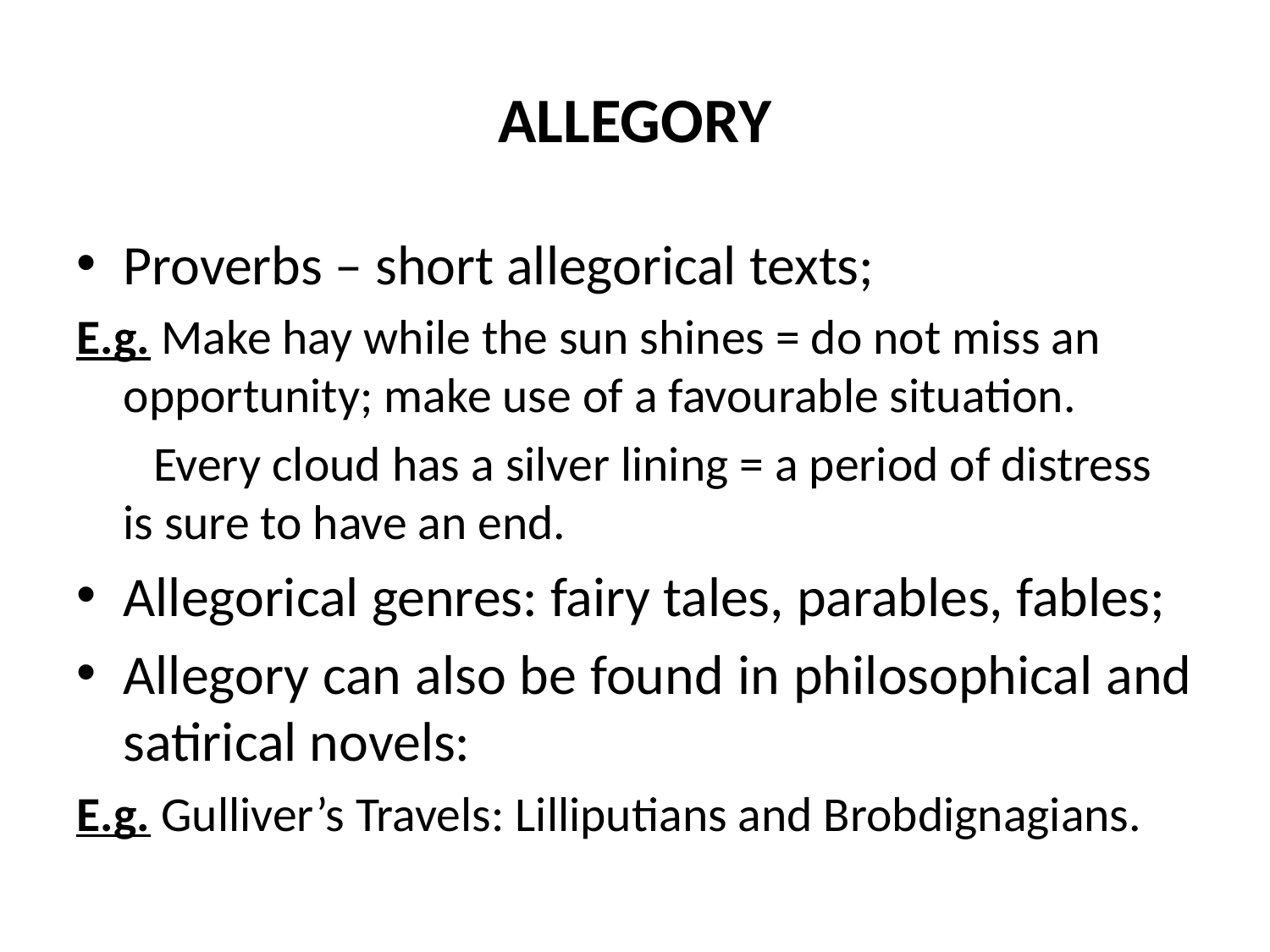

# ALLEGORY
Proverbs – short allegorical texts;
E.g. Make hay while the sun shines = do not miss an opportunity; make use of a favourable situation.
       Every cloud has a silver lining = a period of distress is sure to have an end.
Allegorical genres: fairy tales, parables, fables;
Allegory can also be found in philosophical and satirical novels:
E.g. Gulliver’s Travels: Lilliputians and Brobdignagians.